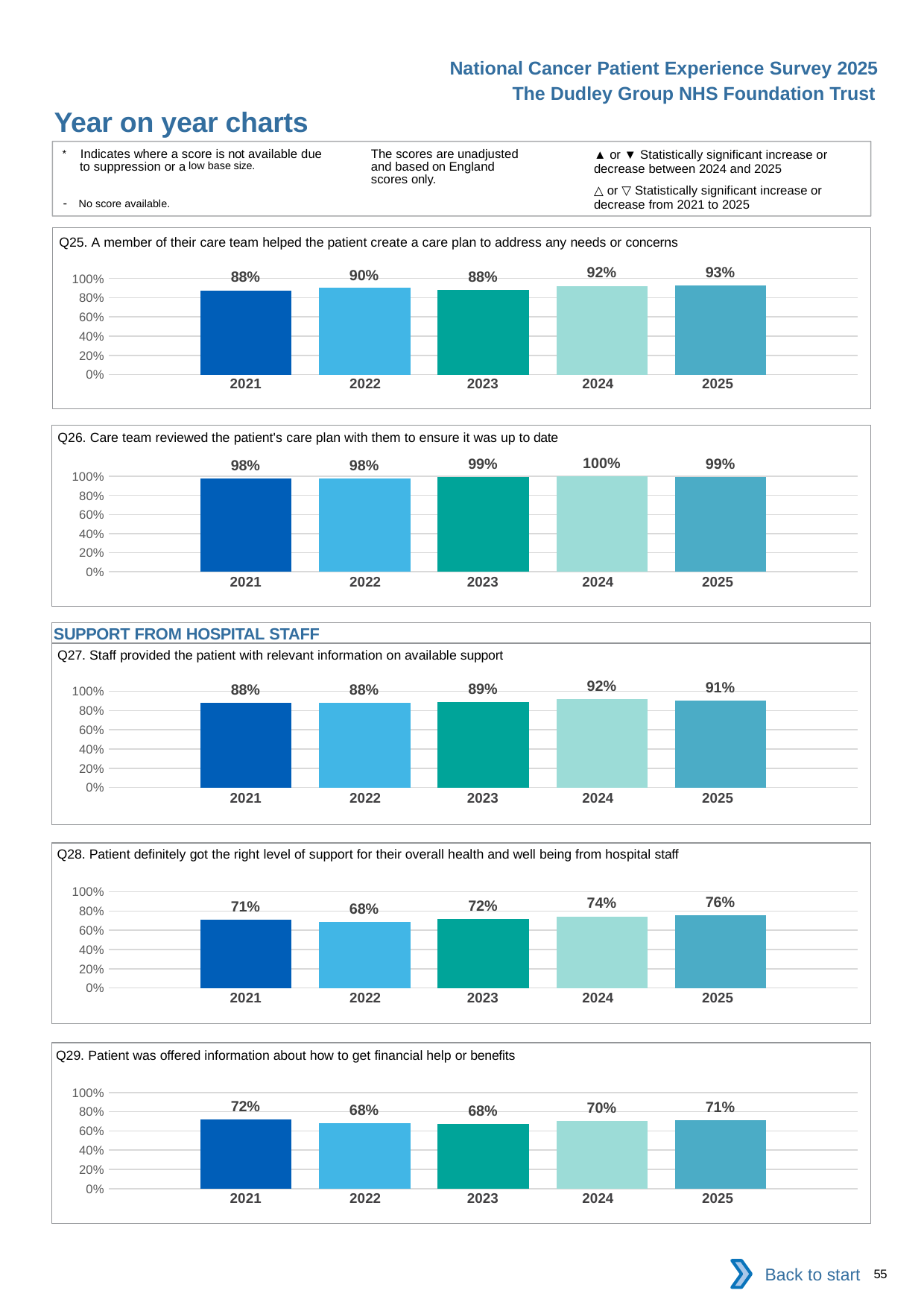

National Cancer Patient Experience Survey 2025
The Dudley Group NHS Foundation Trust
Year on year charts (5)

The scores are unadjusted and based on England scores only.
*  Indicates where a score is not available due to suppression or a low base size.
- No score available.
▲ or ▼ Statistically significant increase or decrease between 2024 and 2025
△ or ▽ Statistically significant increase or decrease from 2021 to 2025
Q25. A member of their care team helped the patient create a care plan to address any needs or concerns

### Chart

| Category | 2021 | 2022 | 2023 | 2024 | 2025 |
|---|---|---|---|---|---|
| Category 1 | 0.8767123 | 0.9005848 | 0.8793104 | 0.923445 | 0.9285714 |
| 2021 | 2022 | 2023 | 2024 | 2025 |
| --- | --- | --- | --- | --- |
|  |  |  |  |  |
Q26. Care team reviewed the patient's care plan with them to ensure it was up to date

### Chart

| Category | 2021 | 2022 | 2023 | 2024 | 2025 |
|---|---|---|---|---|---|
| Category 1 | 0.9751553 | 0.976378 | 0.9923664 | 1.0 | 0.9933775 |
| 2021 | 2022 | 2023 | 2024 | 2025 |
| --- | --- | --- | --- | --- |
|  |  |  |  |  |
SUPPORT FROM HOSPITAL STAFF
Q27. Staff provided the patient with relevant information on available support

### Chart

| Category | 2021 | 2022 | 2023 | 2024 | 2025 |
|---|---|---|---|---|---|
| Category 1 | 0.8838527 | 0.8834952 | 0.8896552 | 0.9208211 | 0.9061489 |
| 2021 | 2022 | 2023 | 2024 | 2025 |
| --- | --- | --- | --- | --- |
|  |  |  |  |  |
Q28. Patient definitely got the right level of support for their overall health and well being from hospital staff

### Chart

| Category | 2021 | 2022 | 2023 | 2024 | 2025 |
|---|---|---|---|---|---|
| Category 1 | 0.7129412 | 0.6834734 | 0.7209302 | 0.7443038 | 0.7594203 |
| 2021 | 2022 | 2023 | 2024 | 2025 |
| --- | --- | --- | --- | --- |
|  |  |  |  |  |
Q29. Patient was offered information about how to get financial help or benefits

### Chart

| Category | 2021 | 2022 | 2023 | 2024 | 2025 |
|---|---|---|---|---|---|
| Category 1 | 0.7191489 | 0.6832579 | 0.6766169 | 0.704918 | 0.7149532 |
| 2021 | 2022 | 2023 | 2024 | 2025 |
| --- | --- | --- | --- | --- |
|  |  |  |  |  |
Back to start

55